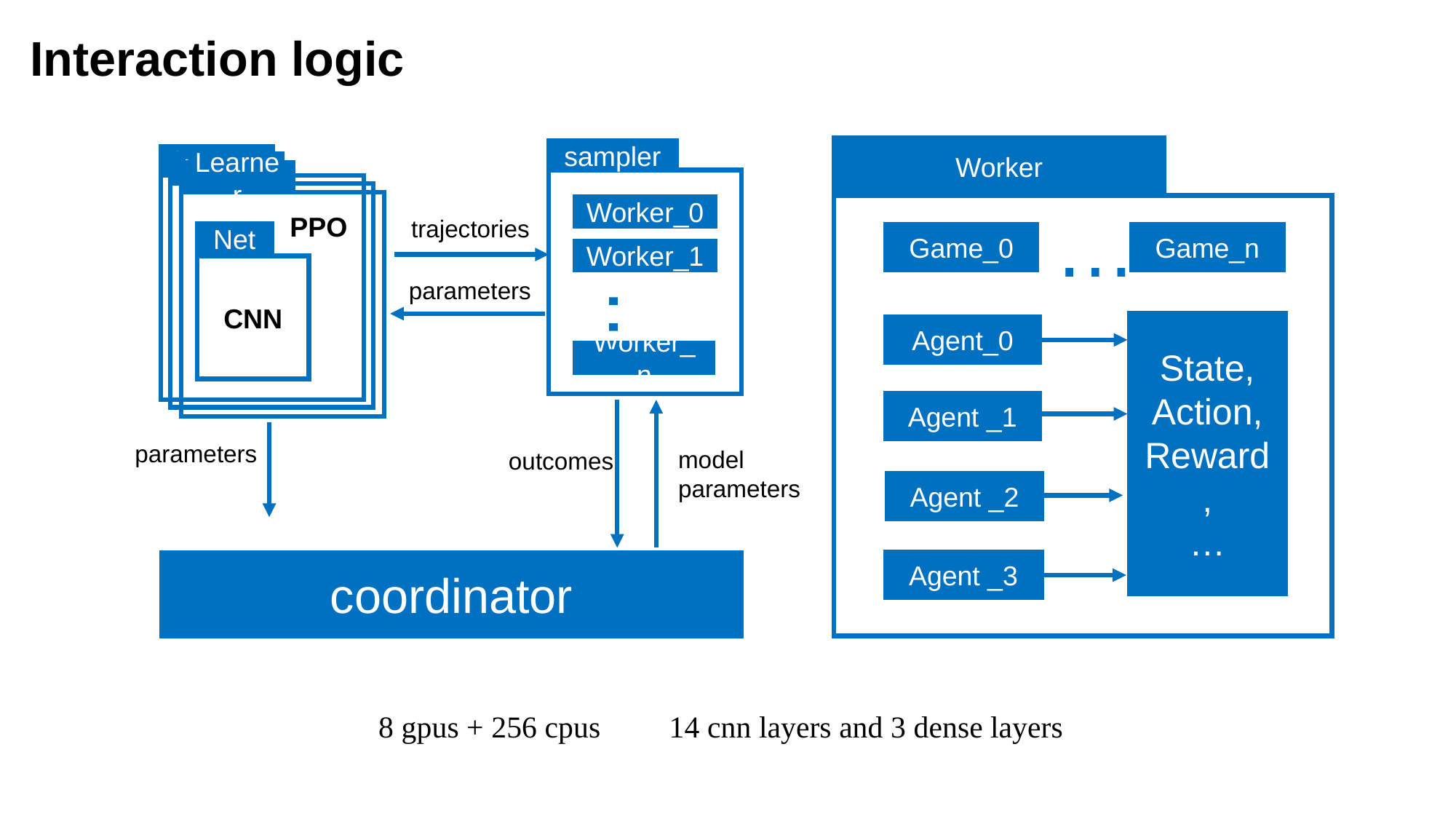

# Interaction logic
Worker

Game_0
Game_n
State,
Action,
Reward,
…
Agent_0
Agent _1
Agent _2
Agent _3
sampler

Worker_0
Worker_1
…
Worker_n
learner

learner

Learner

PPO
…
trajectories
parameters
Net
CNN
parameters
model
parameters
outcomes
coordinator
8 gpus + 256 cpus         14 cnn layers and 3 dense layers